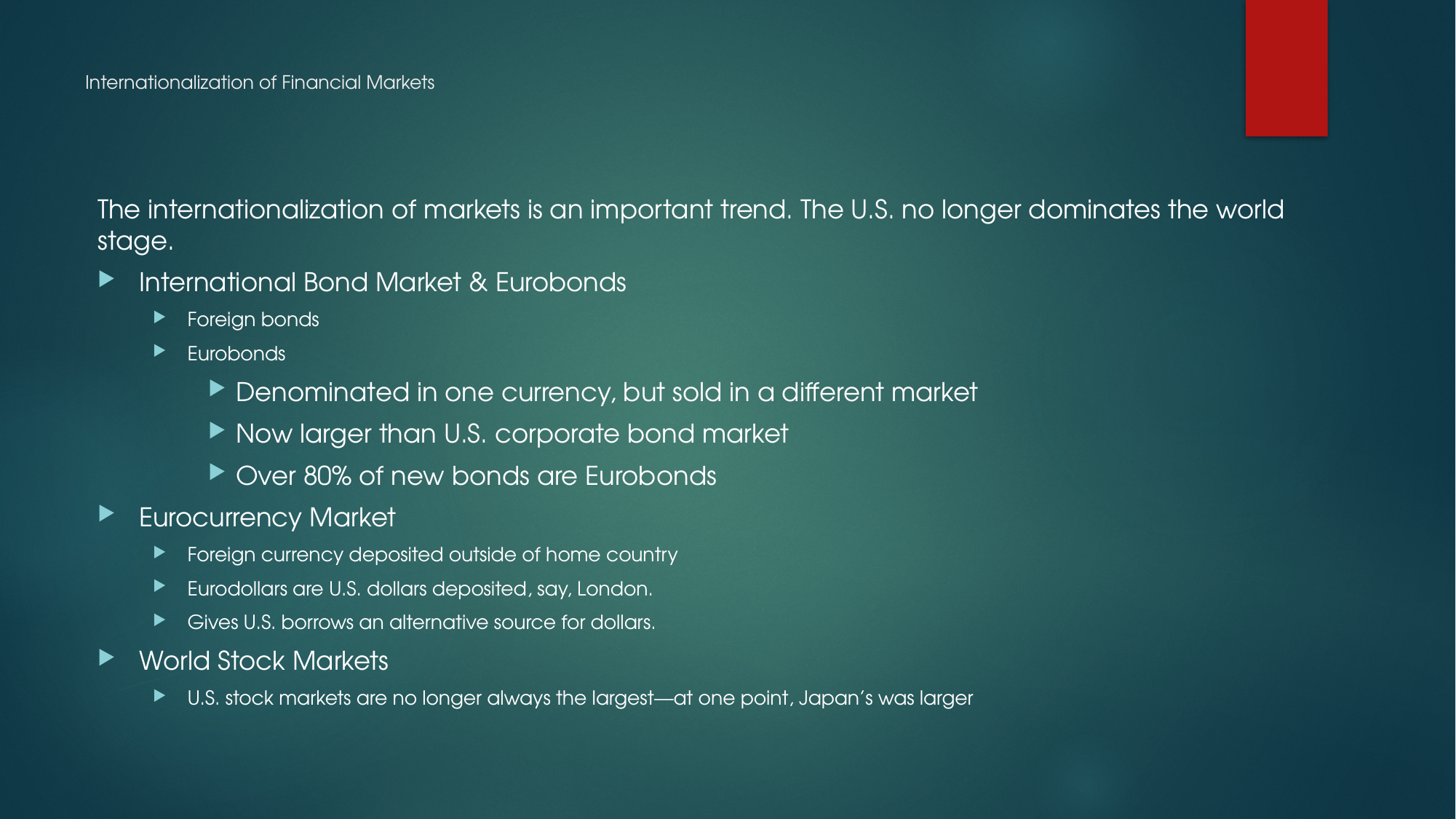

# Internationalization of Financial Markets
The internationalization of markets is an important trend. The U.S. no longer dominates the world stage.
International Bond Market & Eurobonds
Foreign bonds
Eurobonds
Denominated in one currency, but sold in a different market
Now larger than U.S. corporate bond market
Over 80% of new bonds are Eurobonds
Eurocurrency Market
Foreign currency deposited outside of home country
Eurodollars are U.S. dollars deposited, say, London.
Gives U.S. borrows an alternative source for dollars.
World Stock Markets
U.S. stock markets are no longer always the largest—at one point, Japan’s was larger